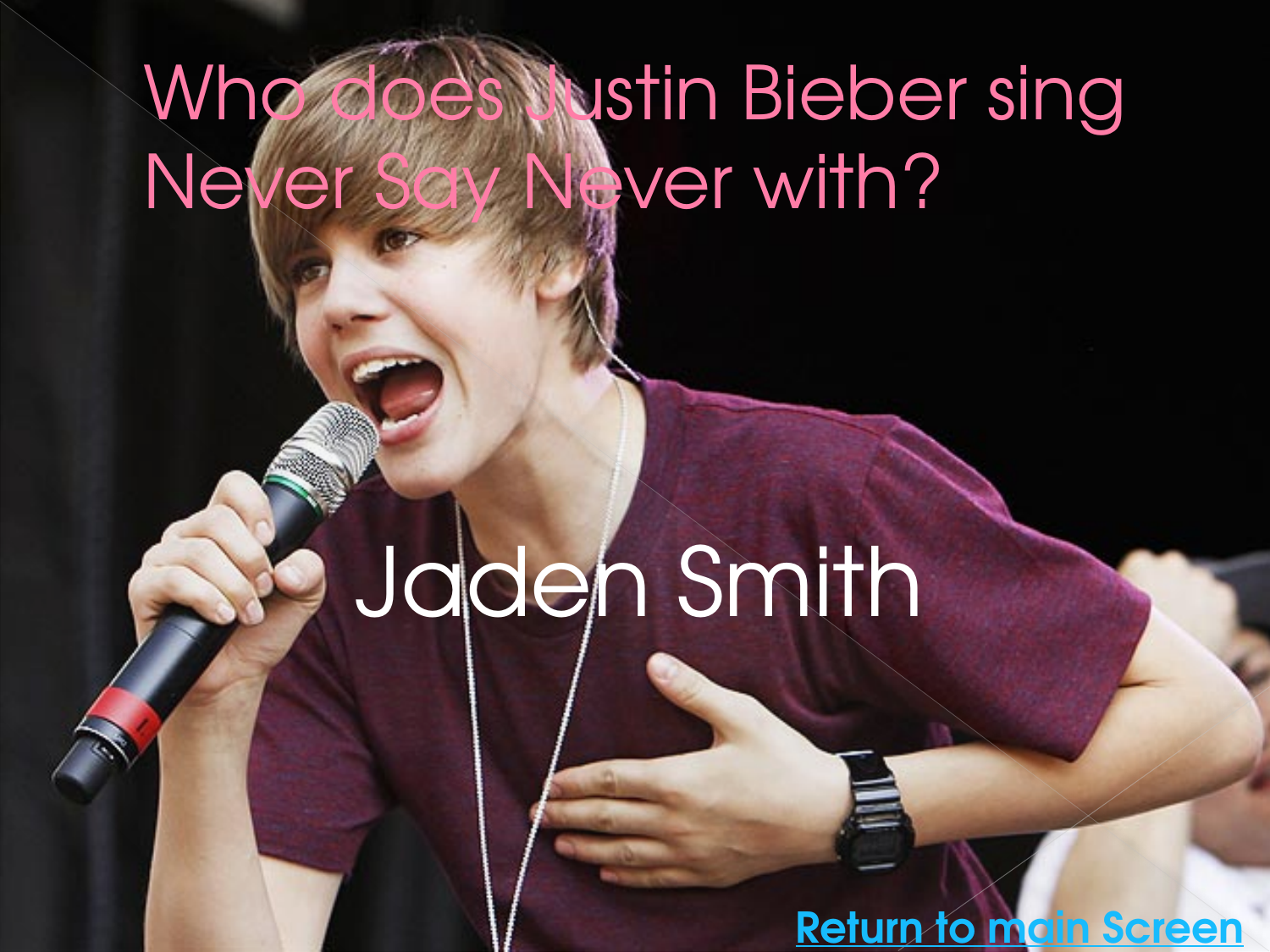

# Who does Justin Bieber sing Never Say Never with?
Jaden Smith
Return to main Screen